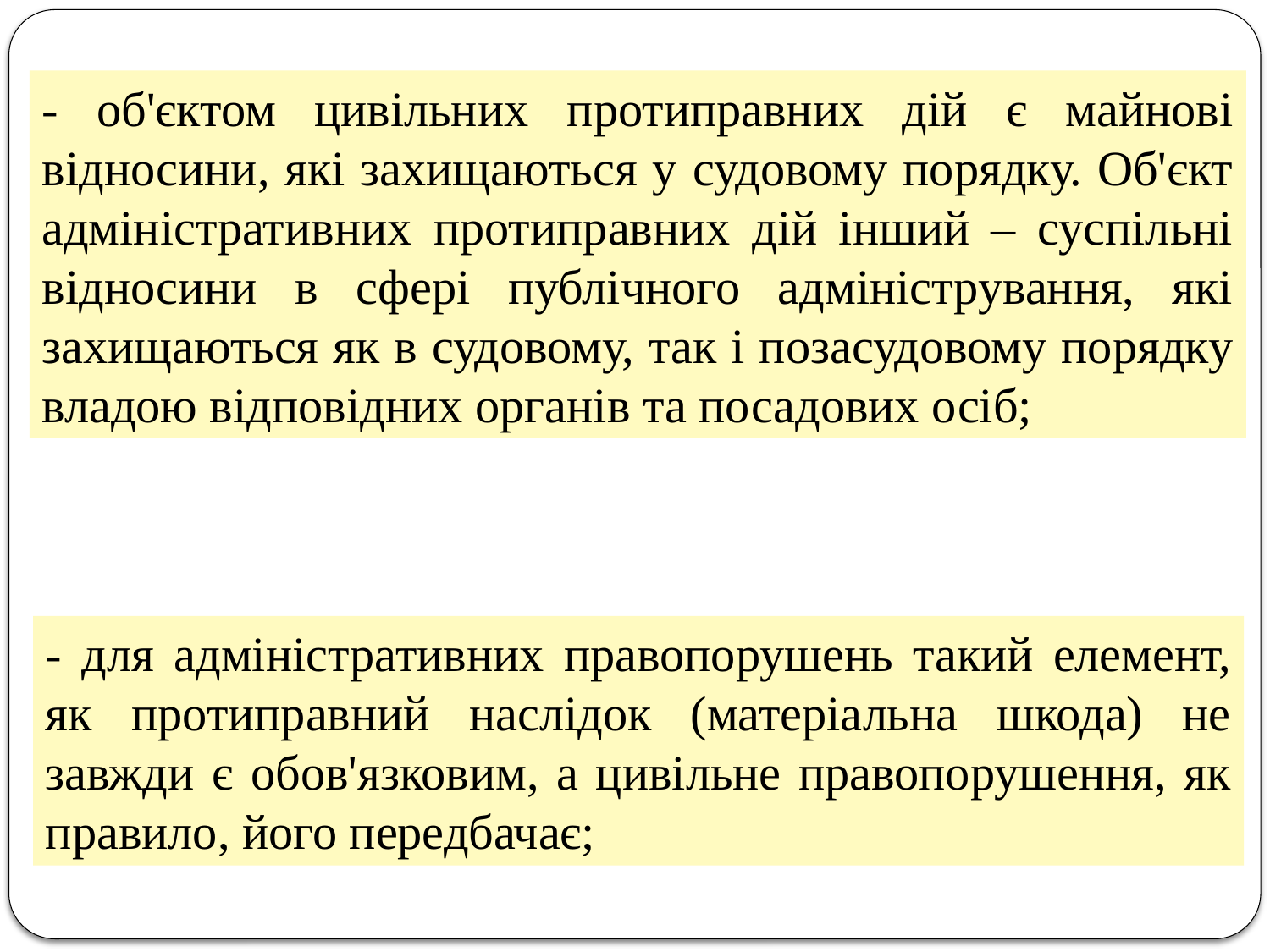

- об'єктом цивільних протиправних дій є майнові відносини, які захищаються у судовому порядку. Об'єкт адміністративних протиправних дій інший – суспільні відносини в сфері публічного адміністрування, які захищаються як в судовому, так і позасудовому порядку владою відповідних органів та посадових осіб;
- для адміністративних правопорушень такий елемент, як протиправний наслідок (матеріальна шкода) не завжди є обов'язковим, а цивільне правопорушення, як правило, його передбачає;